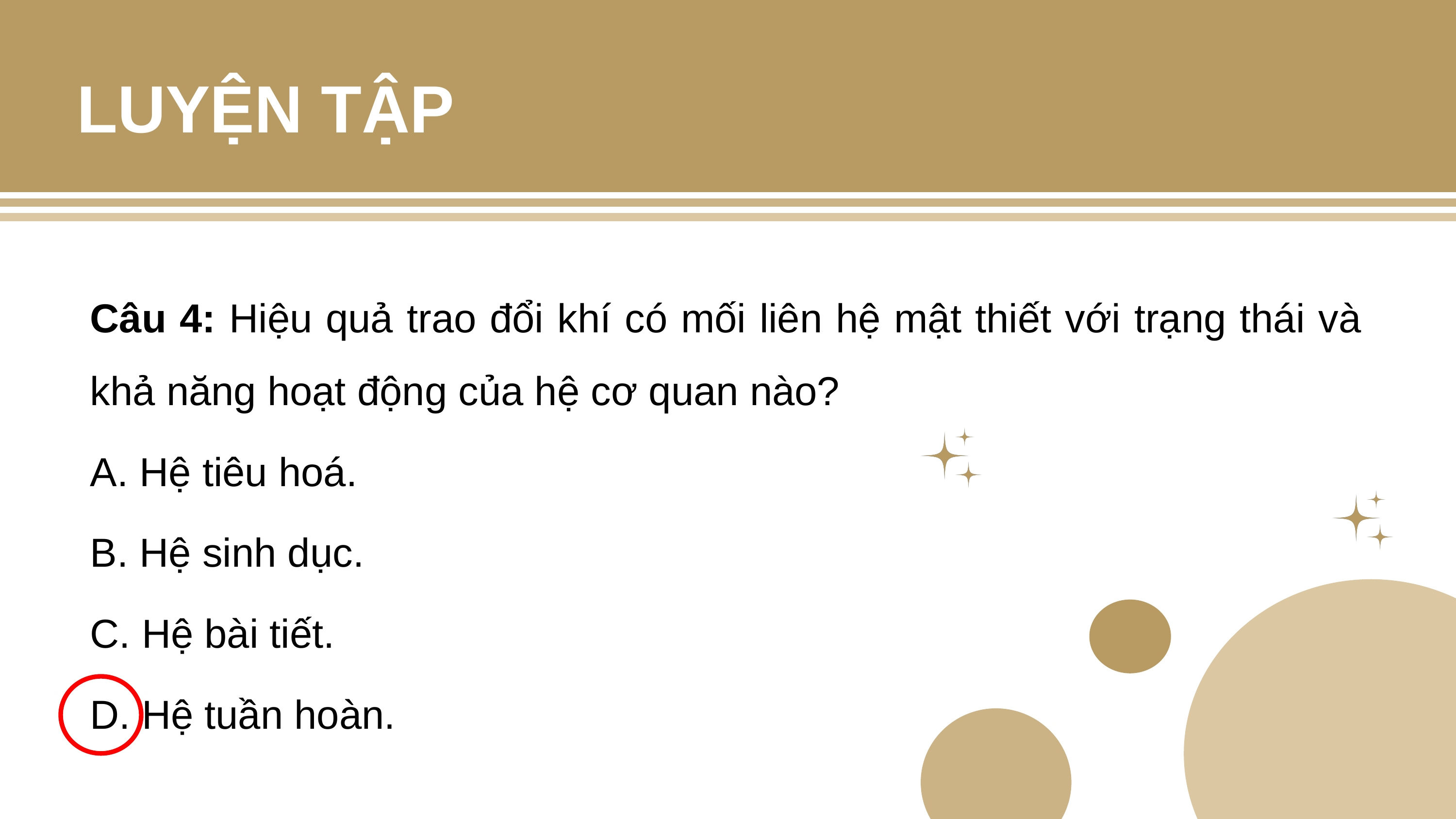

LUYỆN TẬP
Câu 4: Hiệu quả trao đổi khí có mối liên hệ mật thiết với trạng thái và khả năng hoạt động của hệ cơ quan nào?
A. Hệ tiêu hoá.
B. Hệ sinh dục.
C. Hệ bài tiết.
D. Hệ tuần hoàn.